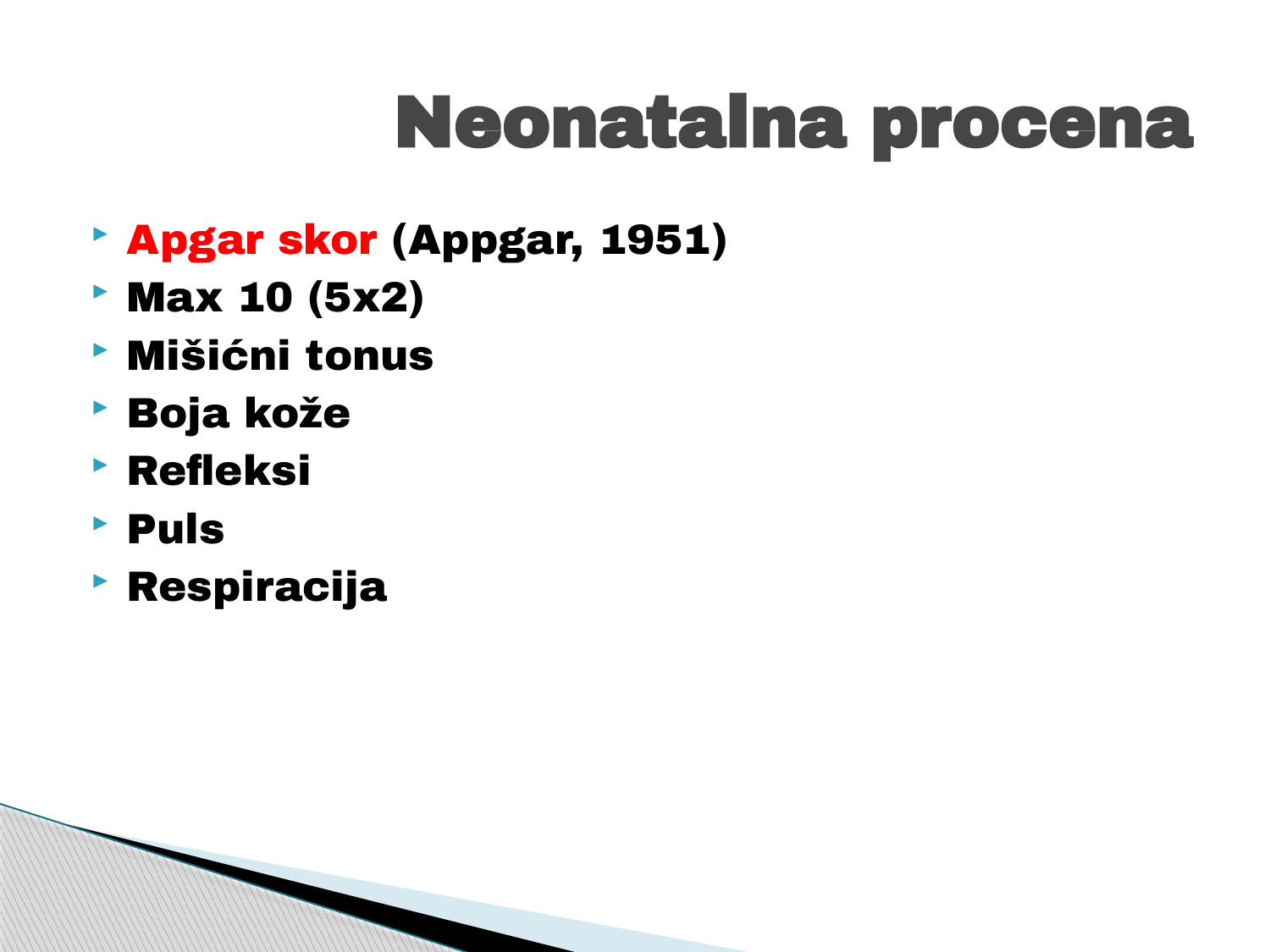

# Neonatalna procena
Apgar skor (Appgar, 1951)
Max 10 (5x2)
Mišićni tonus
Boja kože
Refleksi
Puls
Respiracija